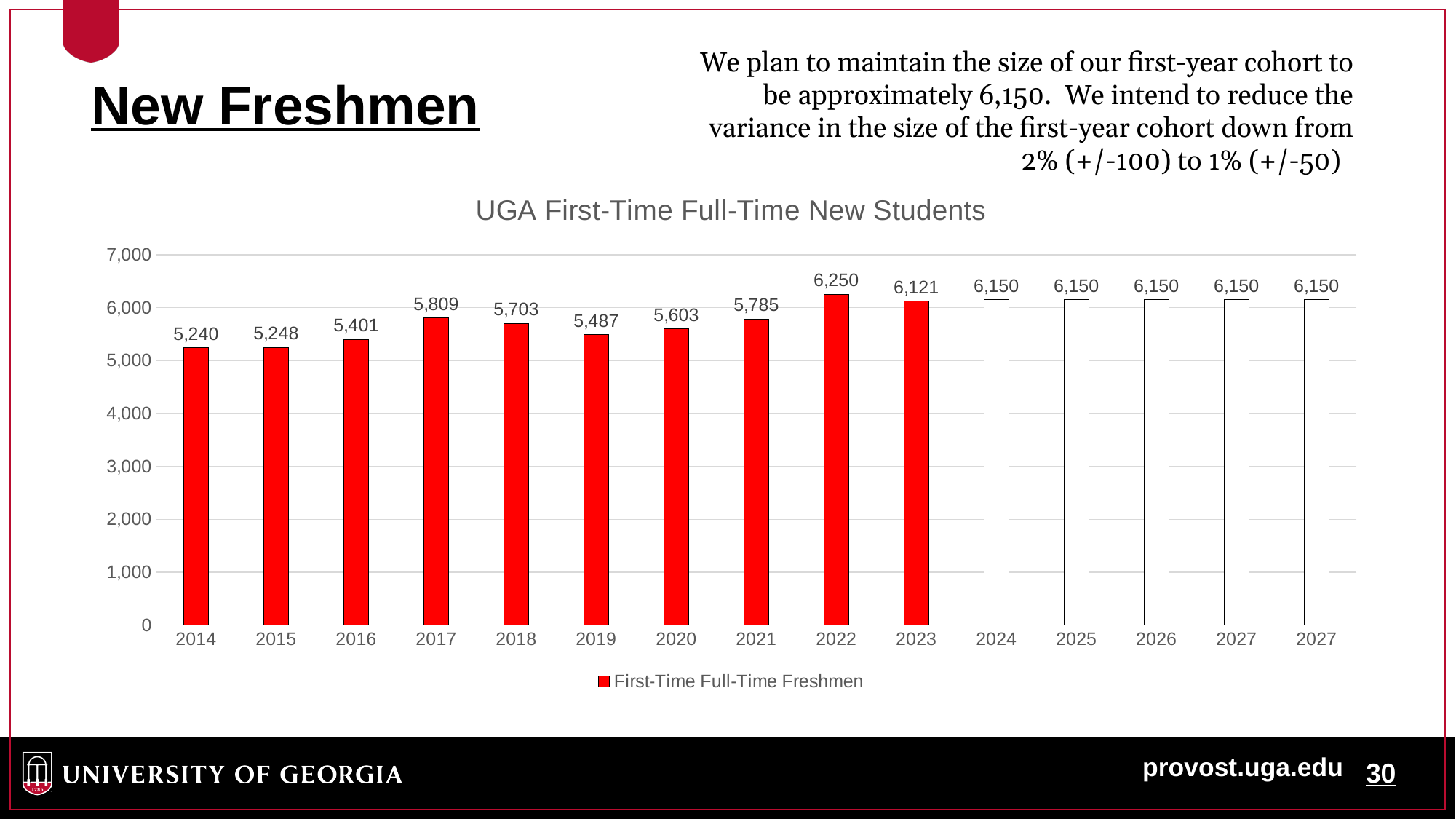

We plan to maintain the size of our first-year cohort to be approximately 6,150.  We intend to reduce the variance in the size of the first-year cohort down from 2% (+/-100) to 1% (+/-50)
New Freshmen

### Chart: UGA First-Time Full-Time New Students

| Category | First-Time Full-Time Freshmen |
|---|---|
| 2014 | 5240.0 |
| 2015 | 5248.0 |
| 2016 | 5401.0 |
| 2017 | 5809.0 |
| 2018 | 5703.0 |
| 2019 | 5487.0 |
| 2020 | 5603.0 |
| 2021 | 5785.0 |
| 2022 | 6250.0 |
| 2023 | 6121.0 |
| 2024 | 6150.0 |
| 2025 | 6150.0 |
| 2026 | 6150.0 |
| 2027 | 6150.0 |
| 2027 | 6150.0 |
provost.uga.edu